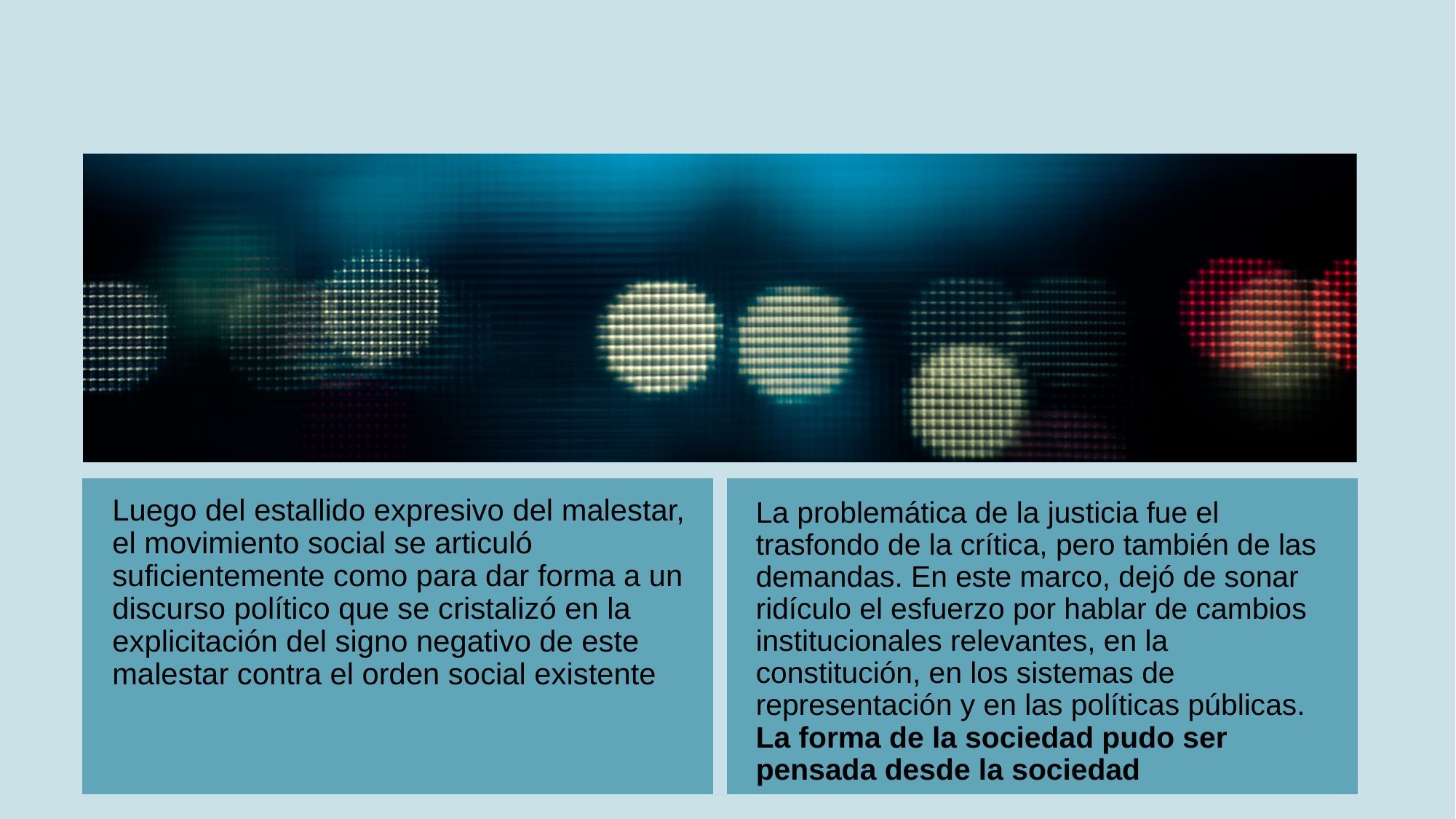

#
Luego del estallido expresivo del malestar, el movimiento social se articuló suficientemente como para dar forma a un discurso político que se cristalizó en la explicitación del signo negativo de este malestar contra el orden social existente
La problemática de la justicia fue el trasfondo de la crítica, pero también de las demandas. En este marco, dejó de sonar ridículo el esfuerzo por hablar de cambios institucionales relevantes, en la constitución, en los sistemas de representación y en las políticas públicas. La forma de la sociedad pudo ser pensada desde la sociedad